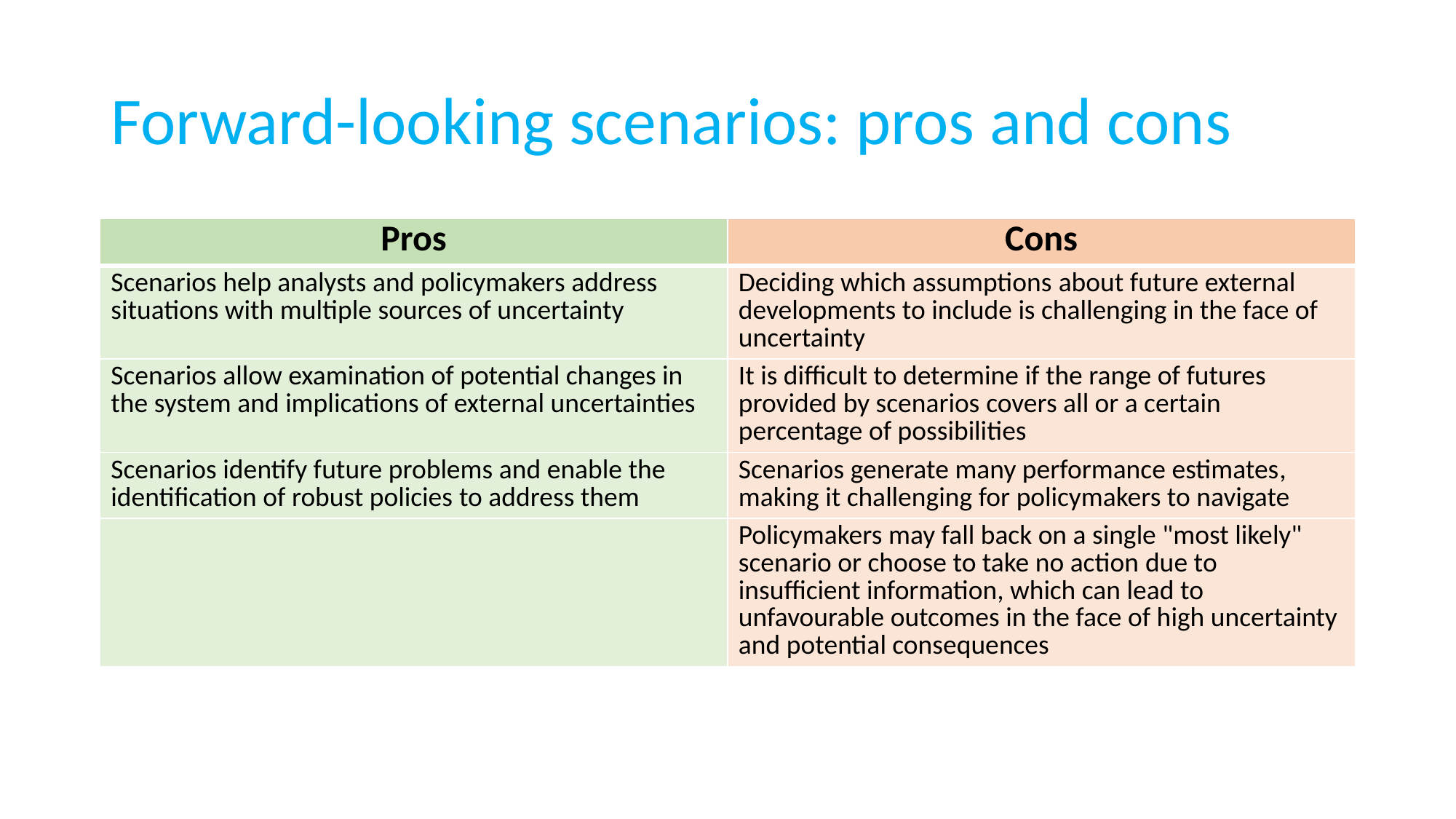

# Forward-looking scenarios: pros and cons
| Pros | Cons |
| --- | --- |
| Scenarios help analysts and policymakers address situations with multiple sources of uncertainty | Deciding which assumptions about future external developments to include is challenging in the face of uncertainty |
| Scenarios allow examination of potential changes in the system and implications of external uncertainties | It is difficult to determine if the range of futures provided by scenarios covers all or a certain percentage of possibilities |
| Scenarios identify future problems and enable the identification of robust policies to address them | Scenarios generate many performance estimates, making it challenging for policymakers to navigate |
|  | Policymakers may fall back on a single "most likely" scenario or choose to take no action due to insufficient information, which can lead to unfavourable outcomes in the face of high uncertainty and potential consequences |